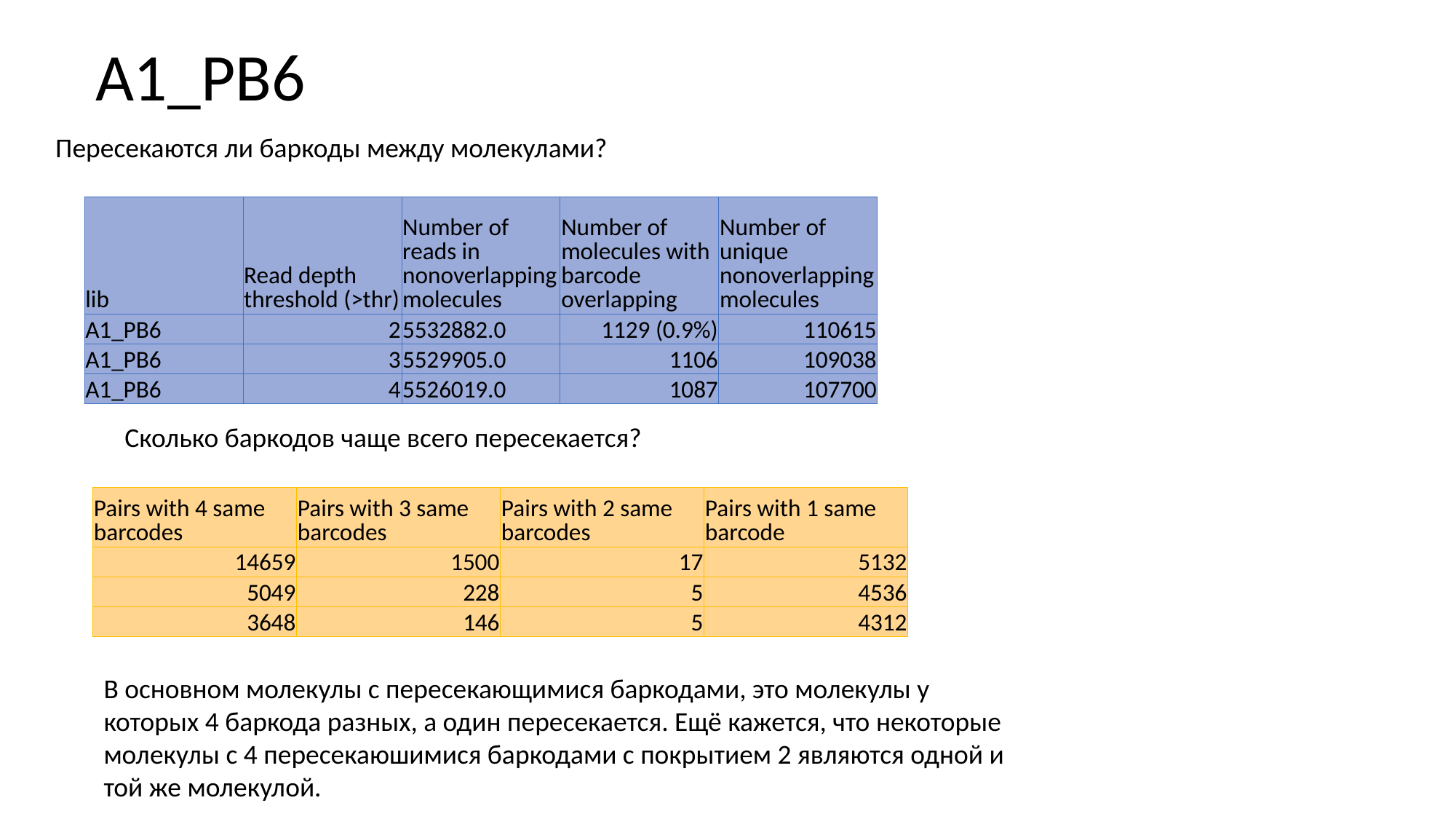

A1_PB6
Пересекаются ли баркоды между молекулами?
| lib | Read depth threshold (>thr) | Number of reads in nonoverlapping molecules | Number of molecules with barcode overlapping | Number of unique nonoverlapping molecules |
| --- | --- | --- | --- | --- |
| A1\_PB6 | 2 | 5532882.0 | 1129 (0.9%) | 110615 |
| A1\_PB6 | 3 | 5529905.0 | 1106 | 109038 |
| A1\_PB6 | 4 | 5526019.0 | 1087 | 107700 |
Сколько баркодов чаще всего пересекается?
| Pairs with 4 same barcodes | Pairs with 3 same barcodes | Pairs with 2 same barcodes | Pairs with 1 same barcode |
| --- | --- | --- | --- |
| 14659 | 1500 | 17 | 5132 |
| 5049 | 228 | 5 | 4536 |
| 3648 | 146 | 5 | 4312 |
В основном молекулы с пересекающимися баркодами, это молекулы у которых 4 баркода разных, а один пересекается. Ещё кажется, что некоторые молекулы с 4 пересекаюшимися баркодами с покрытием 2 являются одной и той же молекулой.